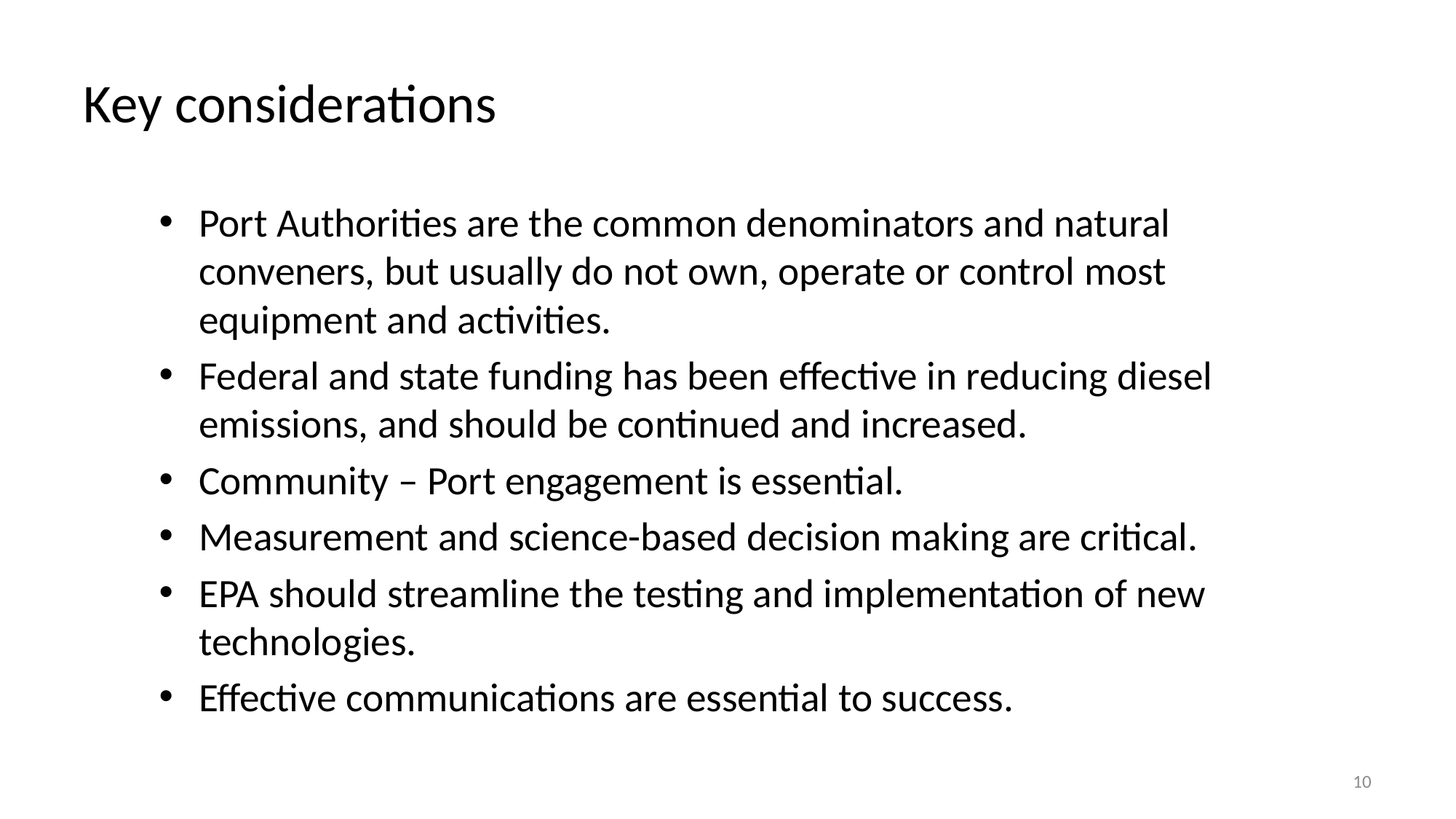

# Key considerations
Port Authorities are the common denominators and natural conveners, but usually do not own, operate or control most equipment and activities.
Federal and state funding has been effective in reducing diesel emissions, and should be continued and increased.
Community – Port engagement is essential.
Measurement and science-based decision making are critical.
EPA should streamline the testing and implementation of new technologies.
Effective communications are essential to success.
10